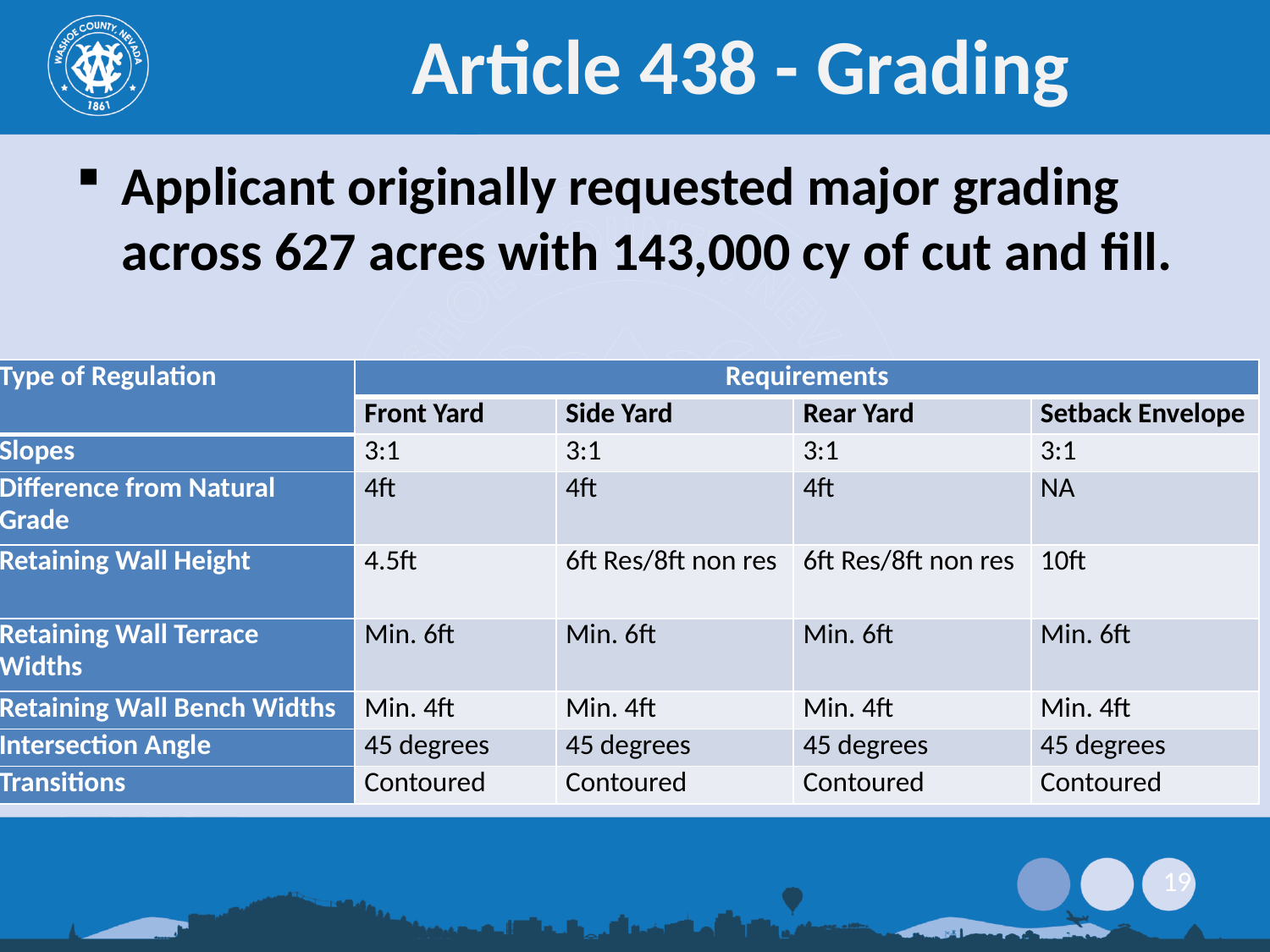

# Article 438 - Grading
Applicant originally requested major grading across 627 acres with 143,000 cy of cut and fill.

| Type of Regulation | Requirements |  |  |  |
| --- | --- | --- | --- | --- |
|  | Front Yard | Side Yard | Rear Yard | Setback Envelope |
| Slopes | 3:1 | 3:1 | 3:1 | 3:1 |
| Difference from Natural Grade | 4ft | 4ft | 4ft | NA |
| Retaining Wall Height | 4.5ft | 6ft Res/8ft non res | 6ft Res/8ft non res | 10ft |
| Retaining Wall Terrace Widths | Min. 6ft | Min. 6ft | Min. 6ft | Min. 6ft |
| Retaining Wall Bench Widths | Min. 4ft | Min. 4ft | Min. 4ft | Min. 4ft |
| Intersection Angle | 45 degrees | 45 degrees | 45 degrees | 45 degrees |
| Transitions | Contoured | Contoured | Contoured | Contoured |